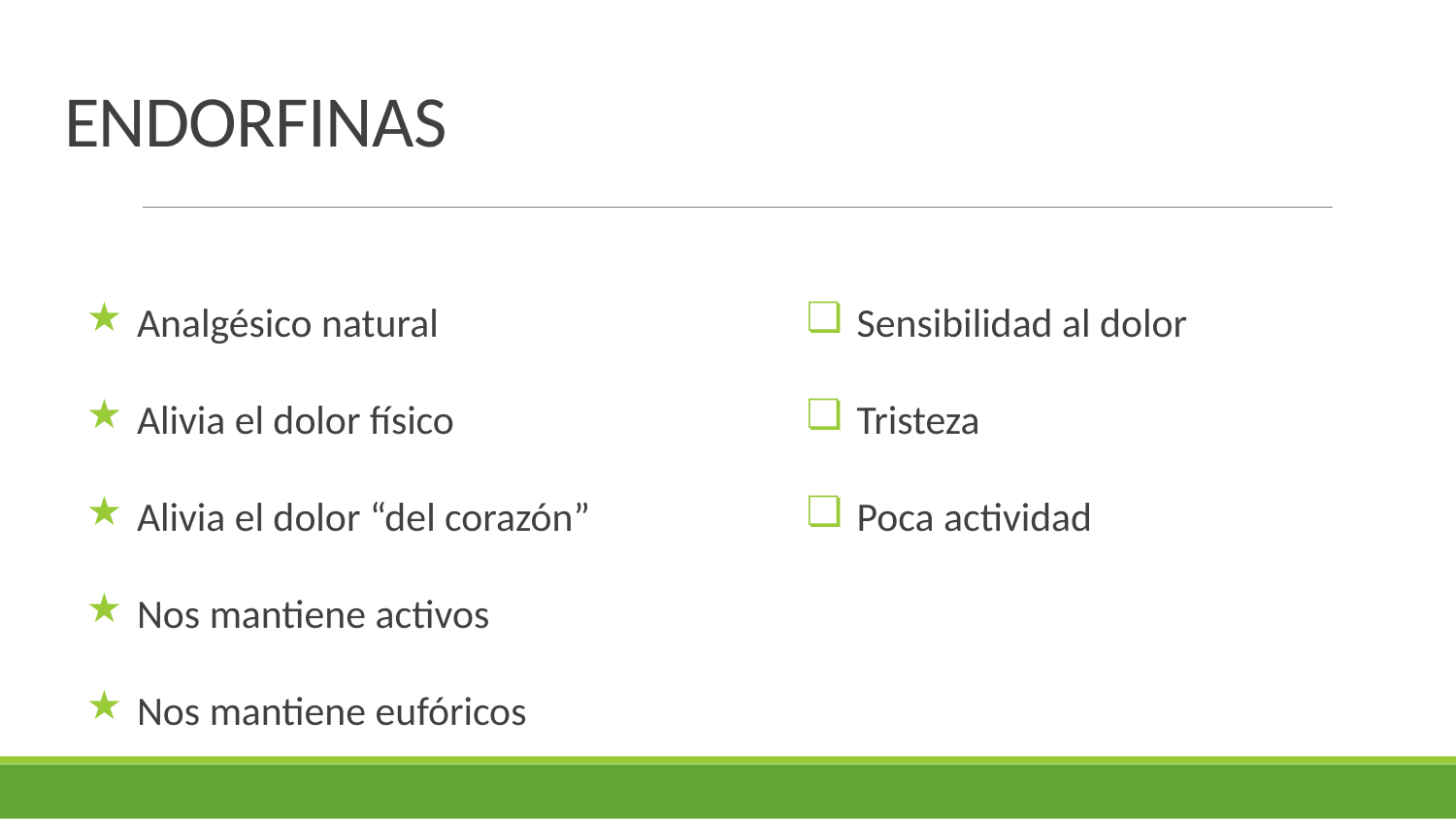

# ENDORFINAS
Analgésico natural
Alivia el dolor físico
Alivia el dolor “del corazón”
Nos mantiene activos
Nos mantiene eufóricos
Sensibilidad al dolor
Tristeza
Poca actividad